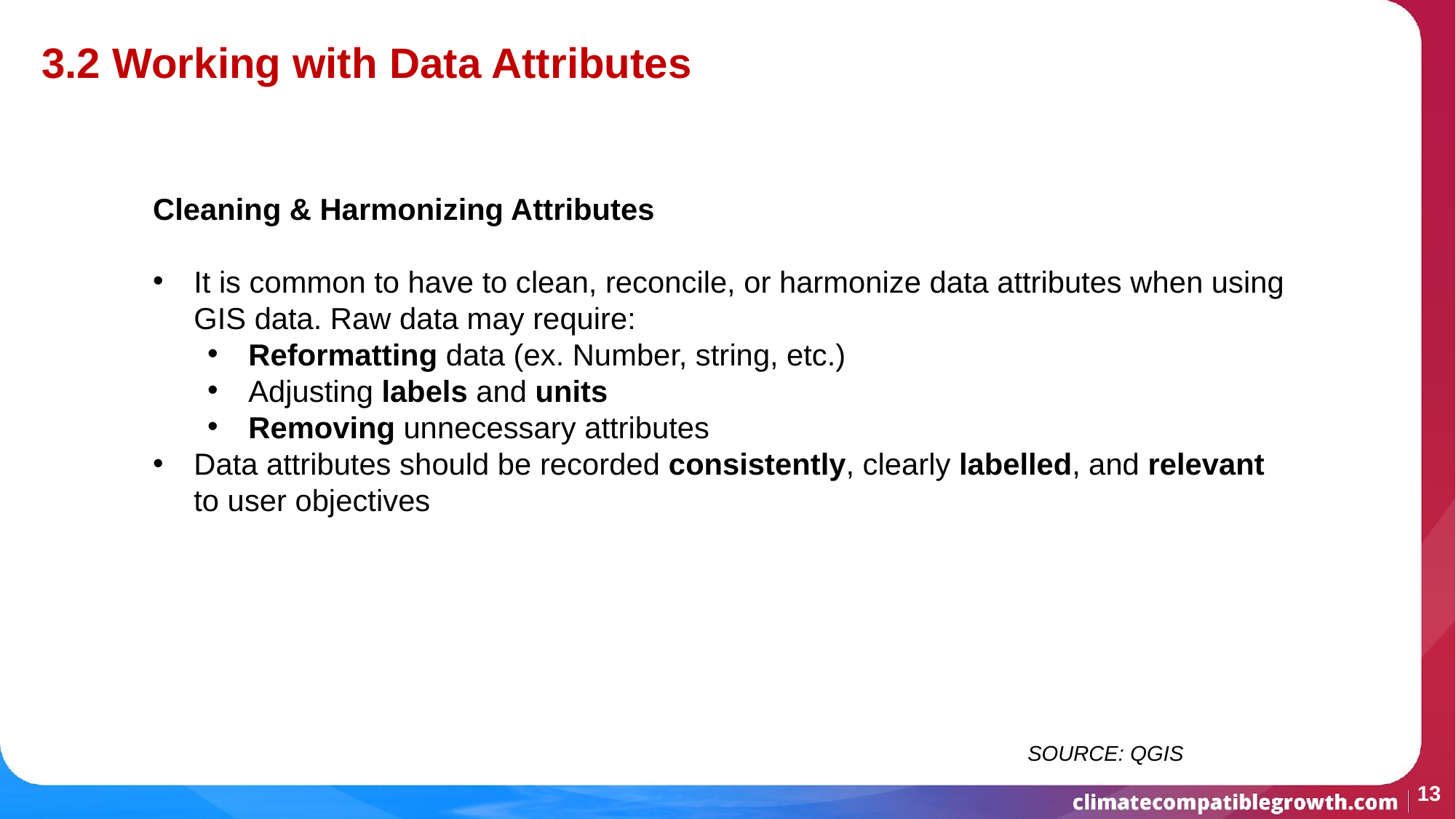

3.2 Working with Data Attributes
Cleaning & Harmonizing Attributes

It is common to have to clean, reconcile, or harmonize data attributes when using GIS data. Raw data may require:
Reformatting data (ex. Number, string, etc.)
Adjusting labels and units
Removing unnecessary attributes
Data attributes should be recorded consistently, clearly labelled, and relevant to user objectives
                                 SOURCE: QGIS
13